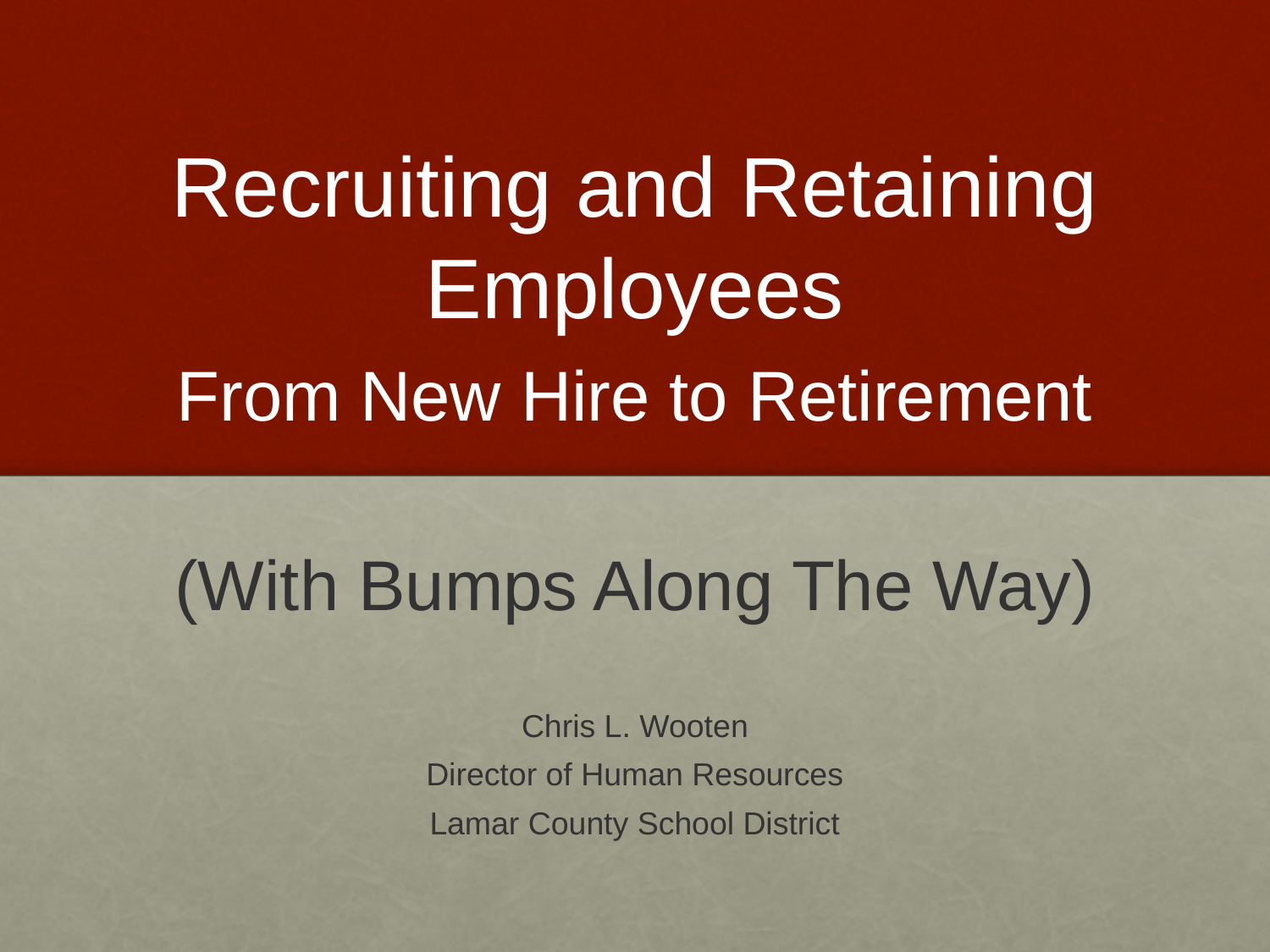

# Recruiting and Retaining Employees
From New Hire to Retirement

(With Bumps Along The Way)

Chris L. Wooten
Director of Human Resources
Lamar County School District